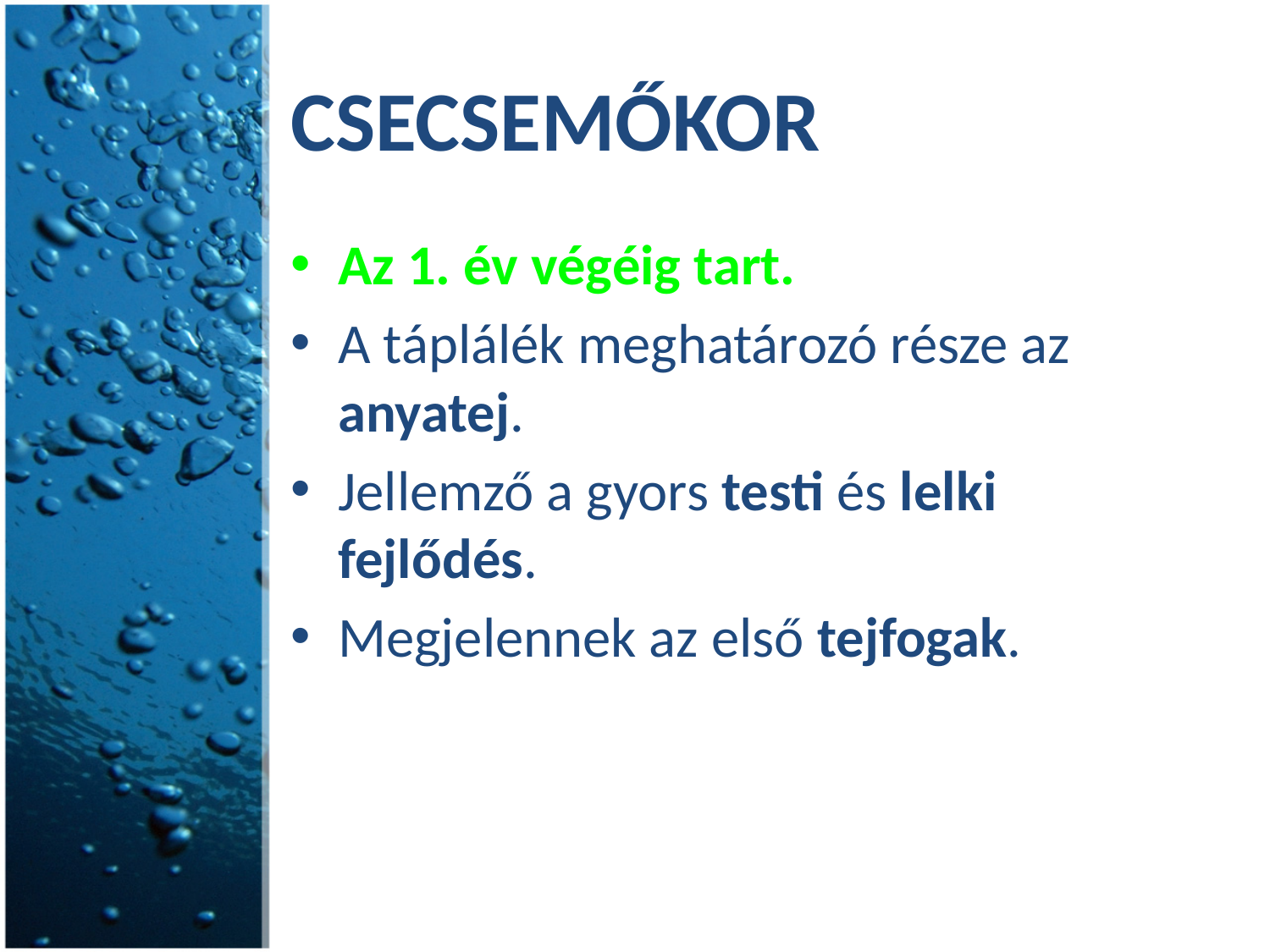

# Csecsemőkor
Az 1. év végéig tart.
A táplálék meghatározó része az anyatej.
Jellemző a gyors testi és lelki fejlődés.
Megjelennek az első tejfogak.